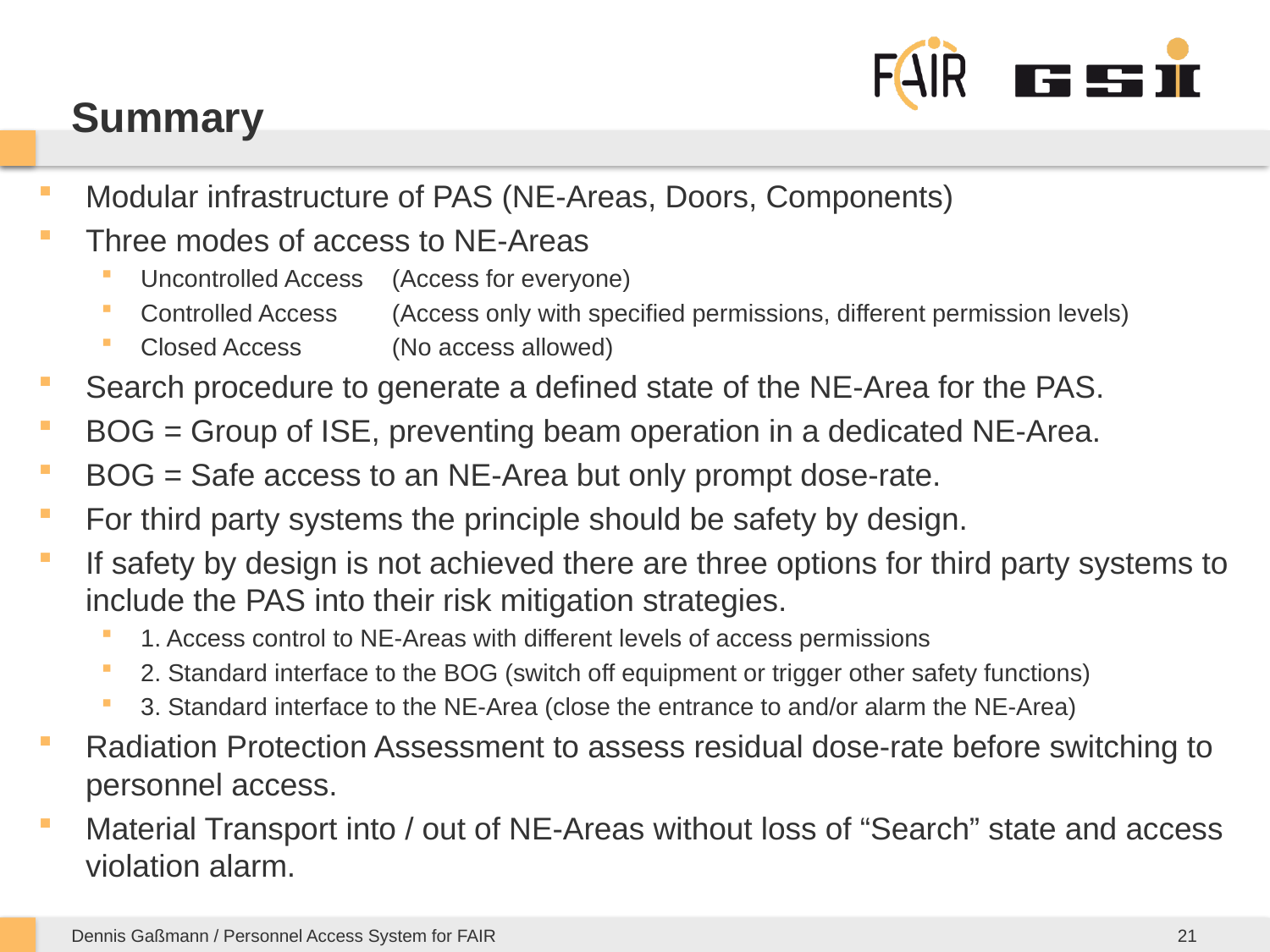

# Summary
Modular infrastructure of PAS (NE-Areas, Doors, Components)
Three modes of access to NE-Areas
Uncontrolled Access 	(Access for everyone)
Controlled Access 		(Access only with specified permissions, different permission levels)
Closed Access 		(No access allowed)
Search procedure to generate a defined state of the NE-Area for the PAS.
BOG = Group of ISE, preventing beam operation in a dedicated NE-Area.
BOG = Safe access to an NE-Area but only prompt dose-rate.
For third party systems the principle should be safety by design.
If safety by design is not achieved there are three options for third party systems to include the PAS into their risk mitigation strategies.
1. Access control to NE-Areas with different levels of access permissions
2. Standard interface to the BOG (switch off equipment or trigger other safety functions)
3. Standard interface to the NE-Area (close the entrance to and/or alarm the NE-Area)
Radiation Protection Assessment to assess residual dose-rate before switching to personnel access.
Material Transport into / out of NE-Areas without loss of “Search” state and access violation alarm.
21
Dennis Gaßmann / Personnel Access System for FAIR